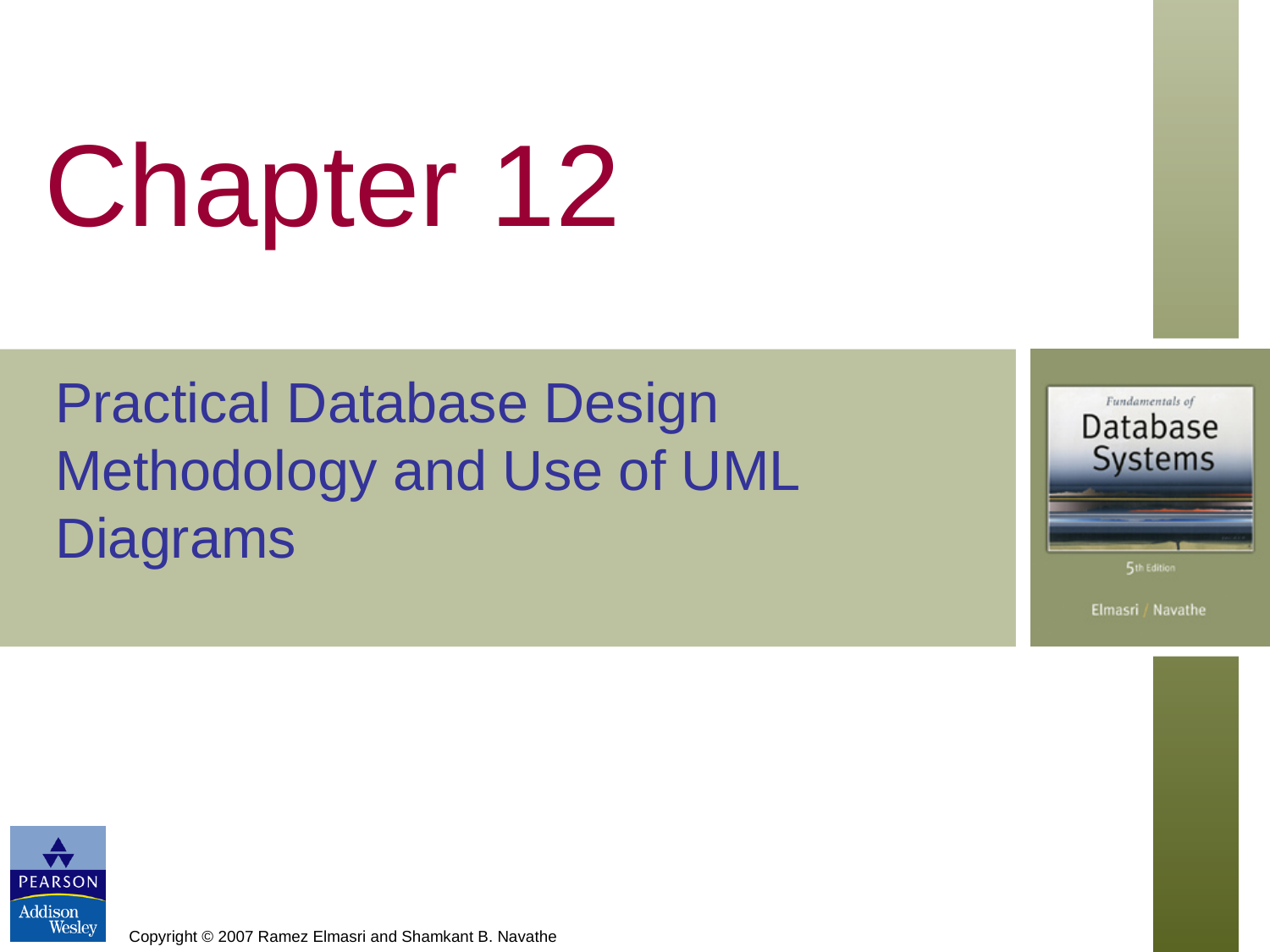

# Chapter 12
Practical Database Design Methodology and Use of UML Diagrams
Copyright © 2007 Ramez Elmasri and Shamkant B. Navathe